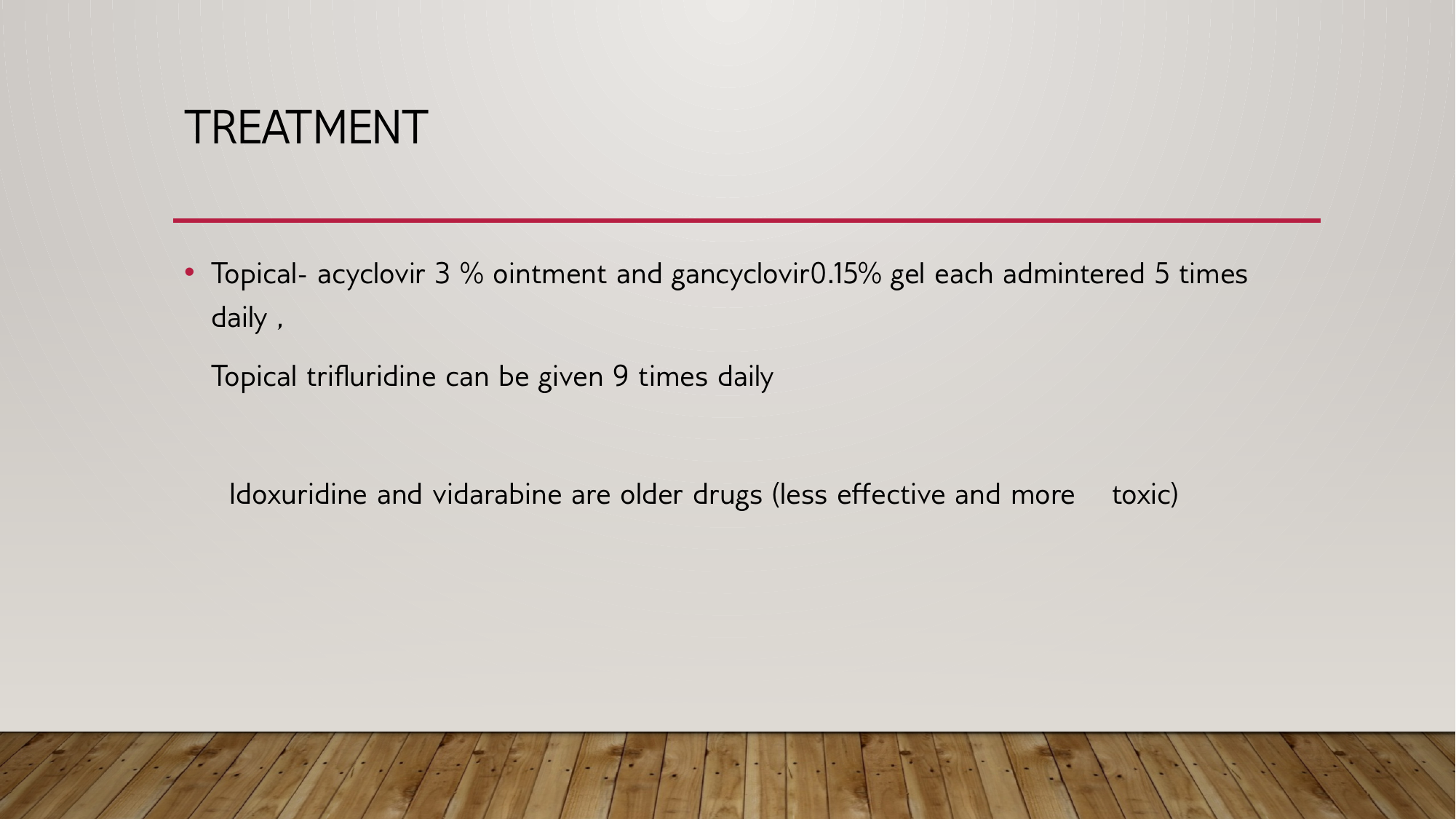

# Treatment
Topical- acyclovir 3 % ointment and gancyclovir0.15% gel each admintered 5 times daily ,
   Topical trifluridine can be given 9 times daily

     Idoxuridine and vidarabine are older drugs (less effective and more    toxic)